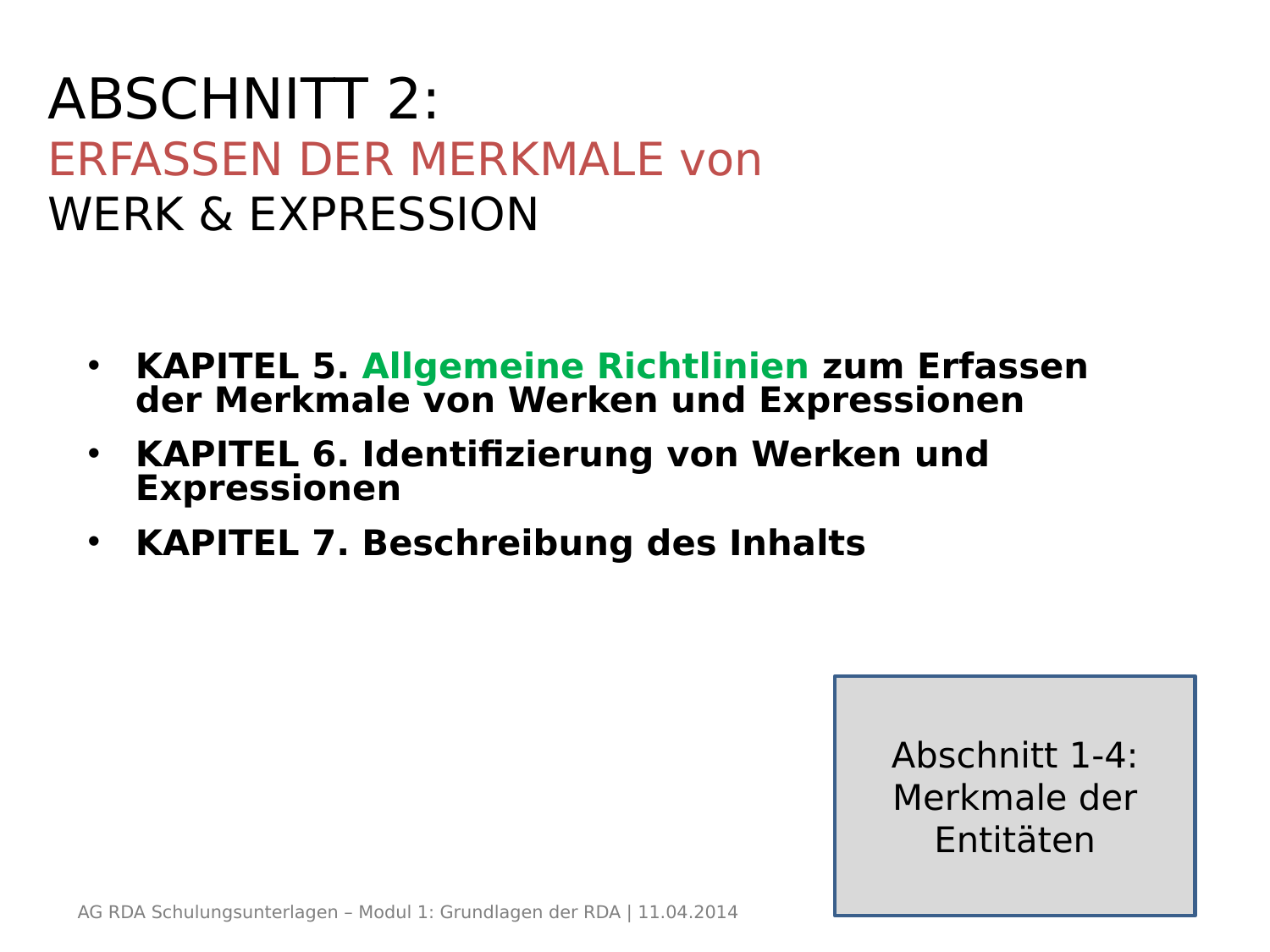

# ABSCHNITT 2: ERFASSEN DER MERKMALE von WERK & EXPRESSION
KAPITEL 5. Allgemeine Richtlinien zum Erfassen der Merkmale von Werken und Expressionen
KAPITEL 6. Identifizierung von Werken und Expressionen
KAPITEL 7. Beschreibung des Inhalts
Abschnitt 1-4: Merkmale der Entitäten
AG RDA Schulungsunterlagen – Modul 1: Grundlagen der RDA | 11.04.2014